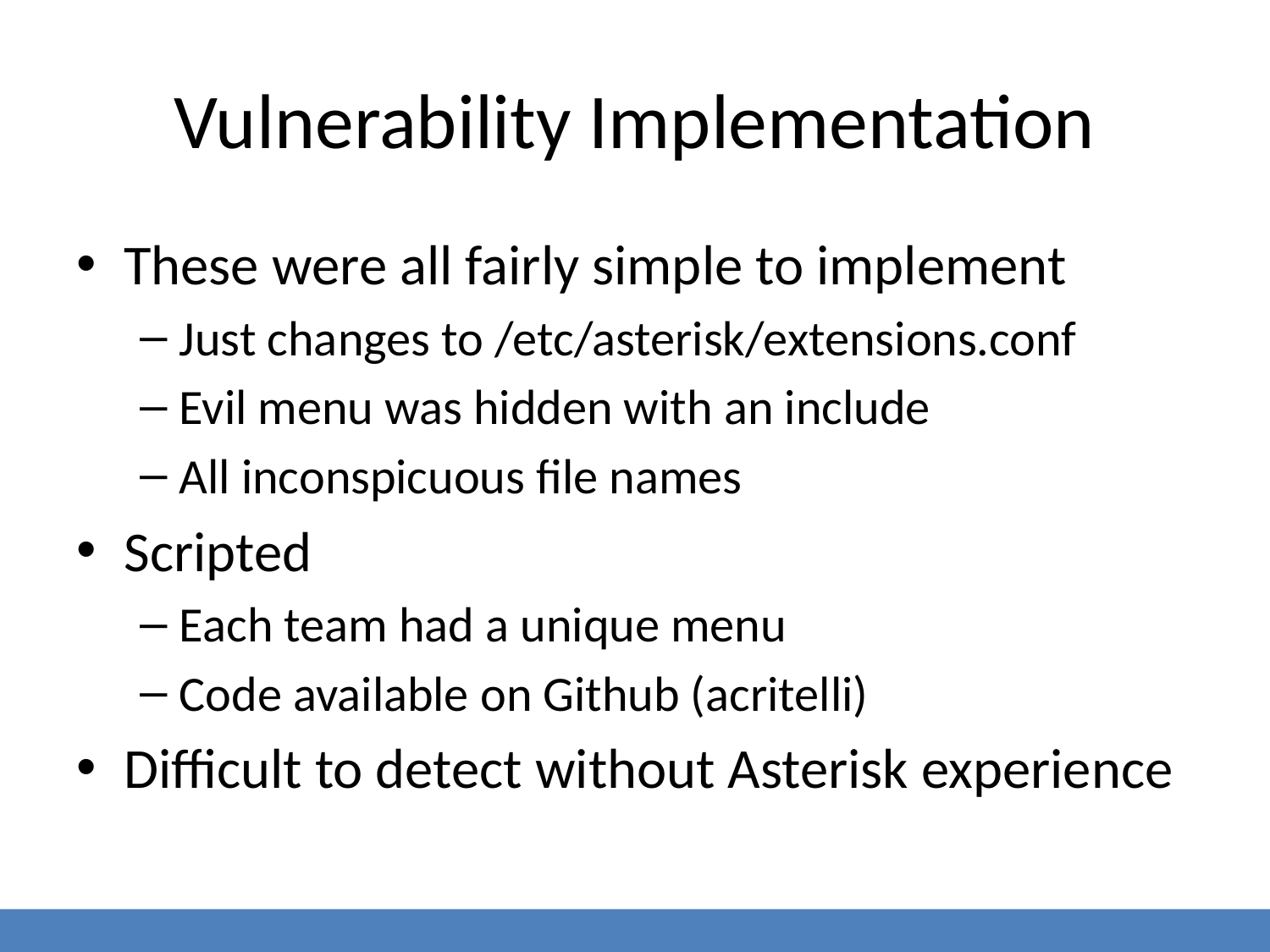

# Vulnerability Implementation
These were all fairly simple to implement
Just changes to /etc/asterisk/extensions.conf
Evil menu was hidden with an include
All inconspicuous file names
Scripted
Each team had a unique menu
Code available on Github (acritelli)
Difficult to detect without Asterisk experience